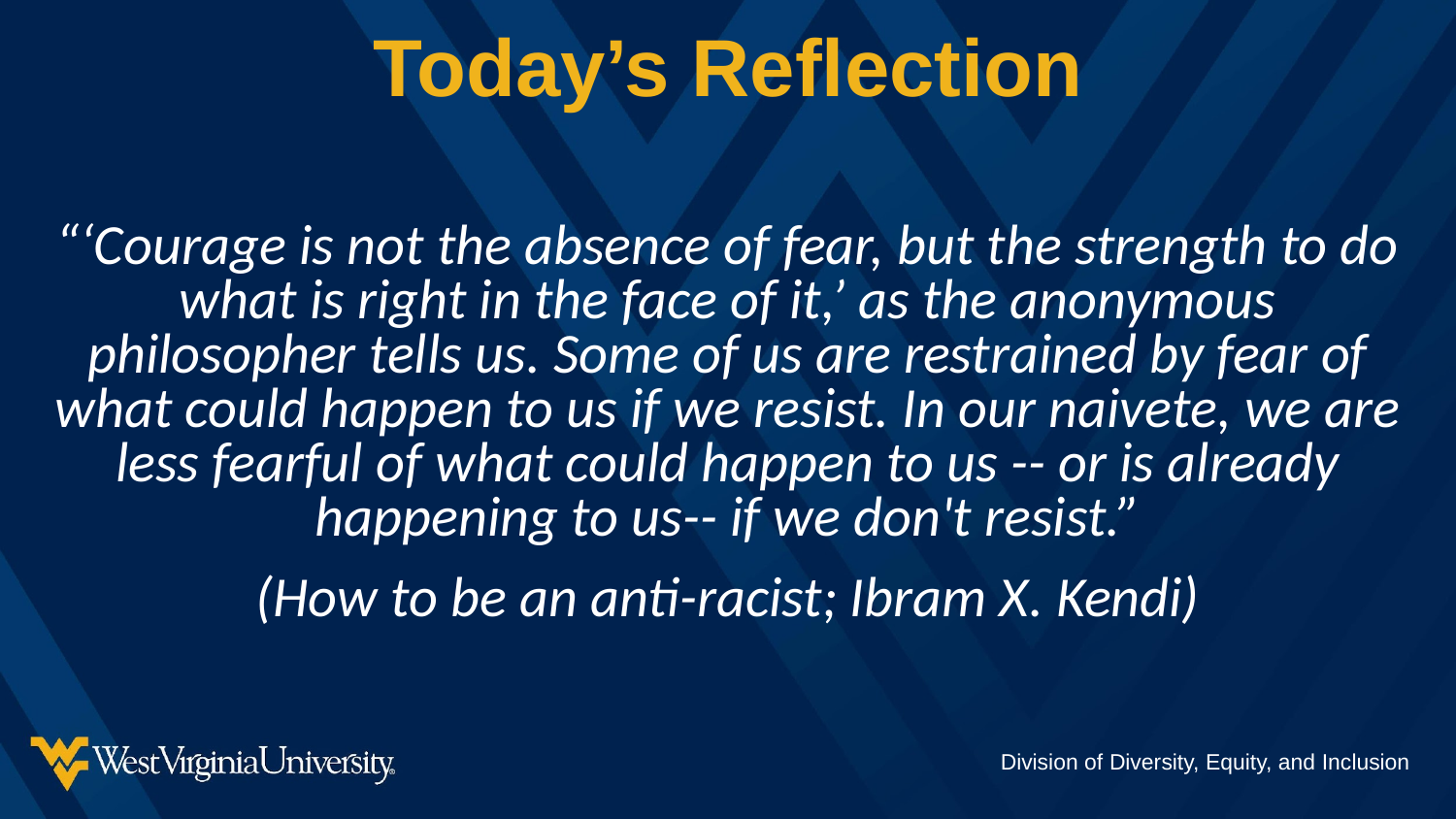

# Today’s Reflection
“‘Courage is not the absence of fear, but the strength to do what is right in the face of it,’ as the anonymous philosopher tells us. Some of us are restrained by fear of what could happen to us if we resist. In our naivete, we are less fearful of what could happen to us -- or is already happening to us-- if we don't resist.”
(How to be an anti-racist; Ibram X. Kendi)
Division of Diversity, Equity, and Inclusion